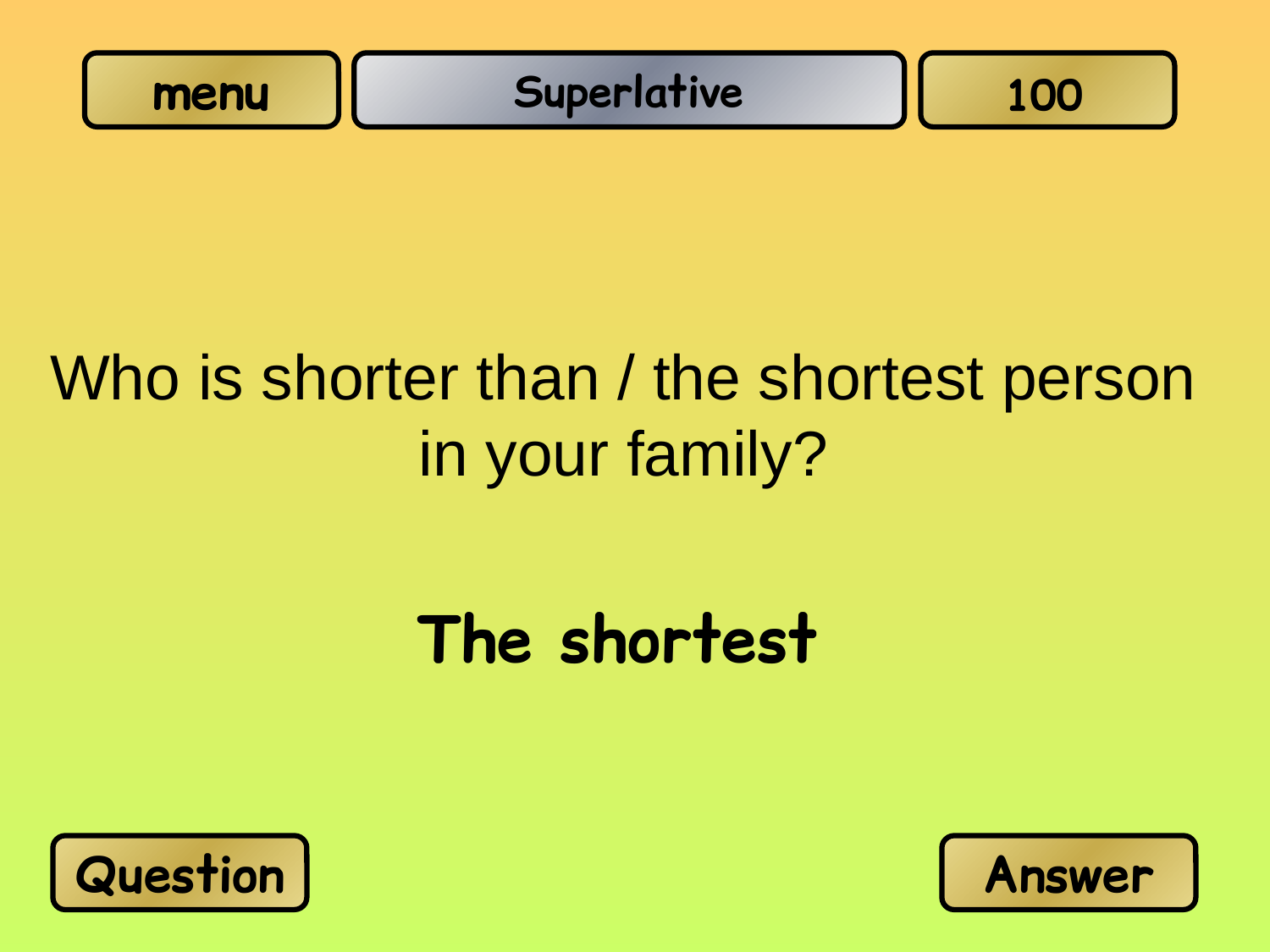

Superlative
100

Who is shorter than / the shortest person
in your family?

The shortest
Question
Answer